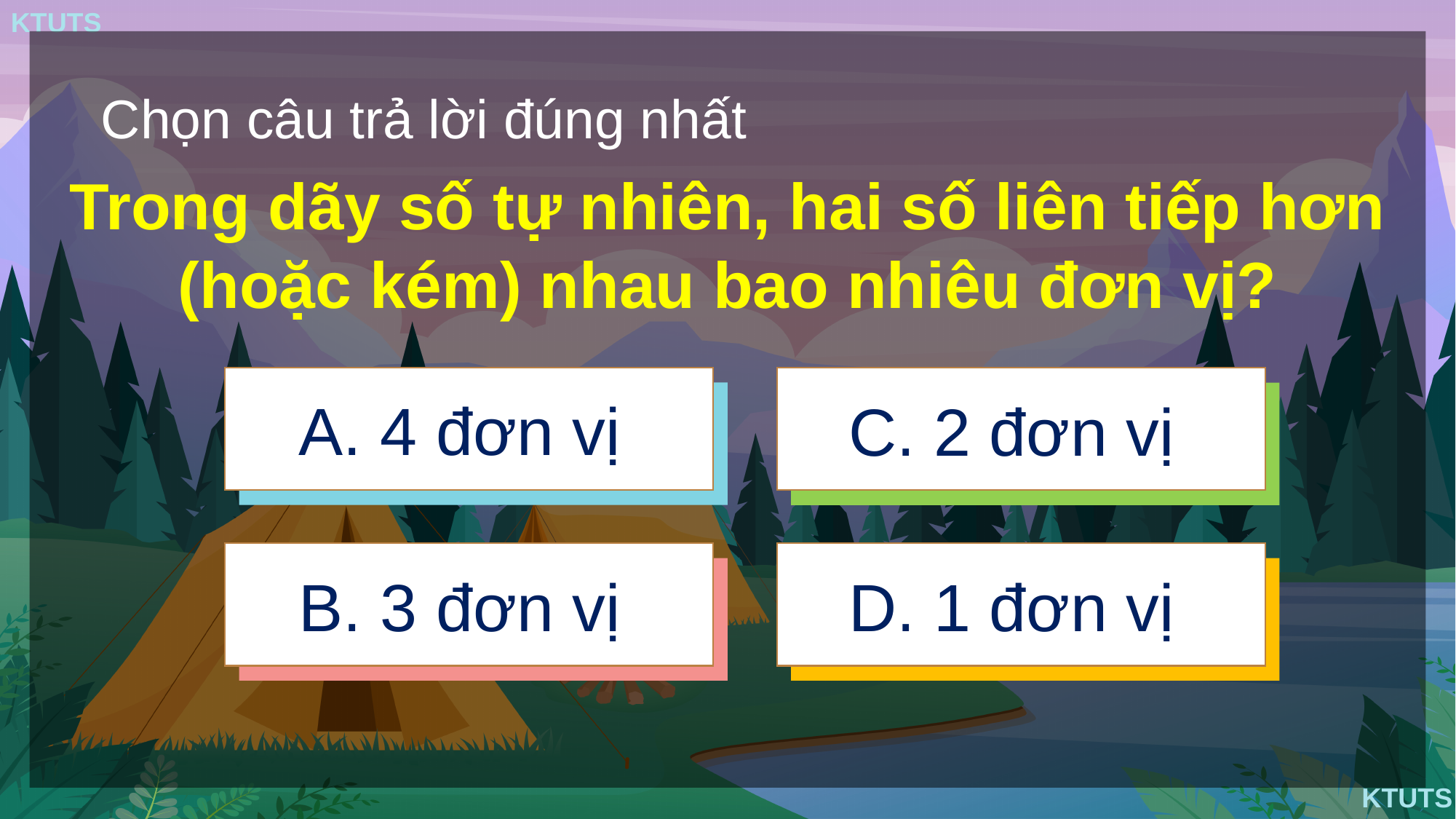

Chọn câu trả lời đúng nhất
Trong dãy số tự nhiên, hai số liên tiếp hơn (hoặc kém) nhau bao nhiêu đơn vị?
A. 4 đơn vị

C. 2 đơn vị

B. 3 đơn vị

D. 1 đơn vị